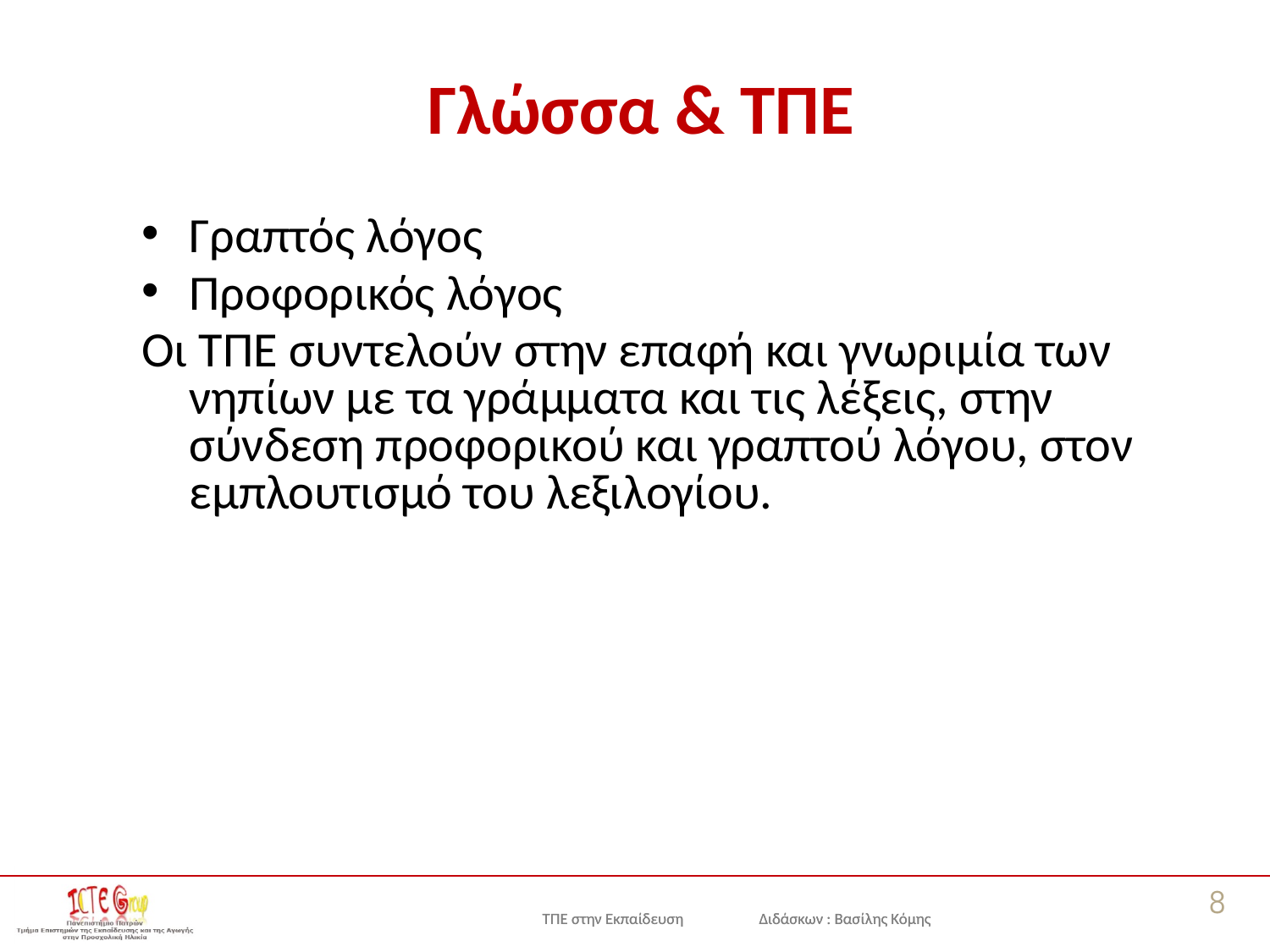

# Γλώσσα & ΤΠΕ
Γραπτός λόγος
Προφορικός λόγος
Οι ΤΠΕ συντελούν στην επαφή και γνωριμία των νηπίων με τα γράμματα και τις λέξεις, στην σύνδεση προφορικού και γραπτού λόγου, στον εμπλουτισμό του λεξιλογίου.

8